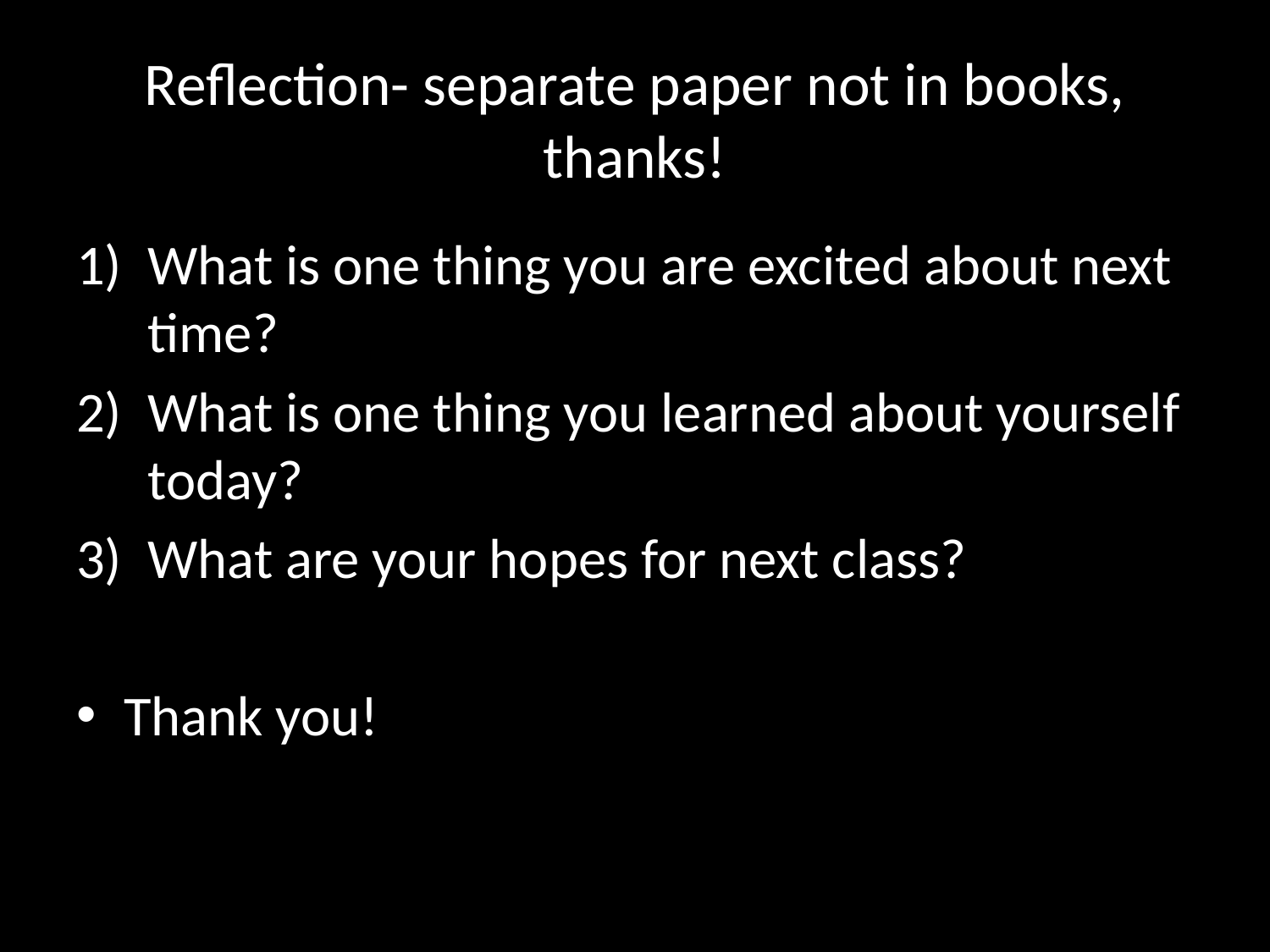

# Reflection- separate paper not in books, thanks!
What is one thing you are excited about next time?
What is one thing you learned about yourself today?
What are your hopes for next class?

Thank you!